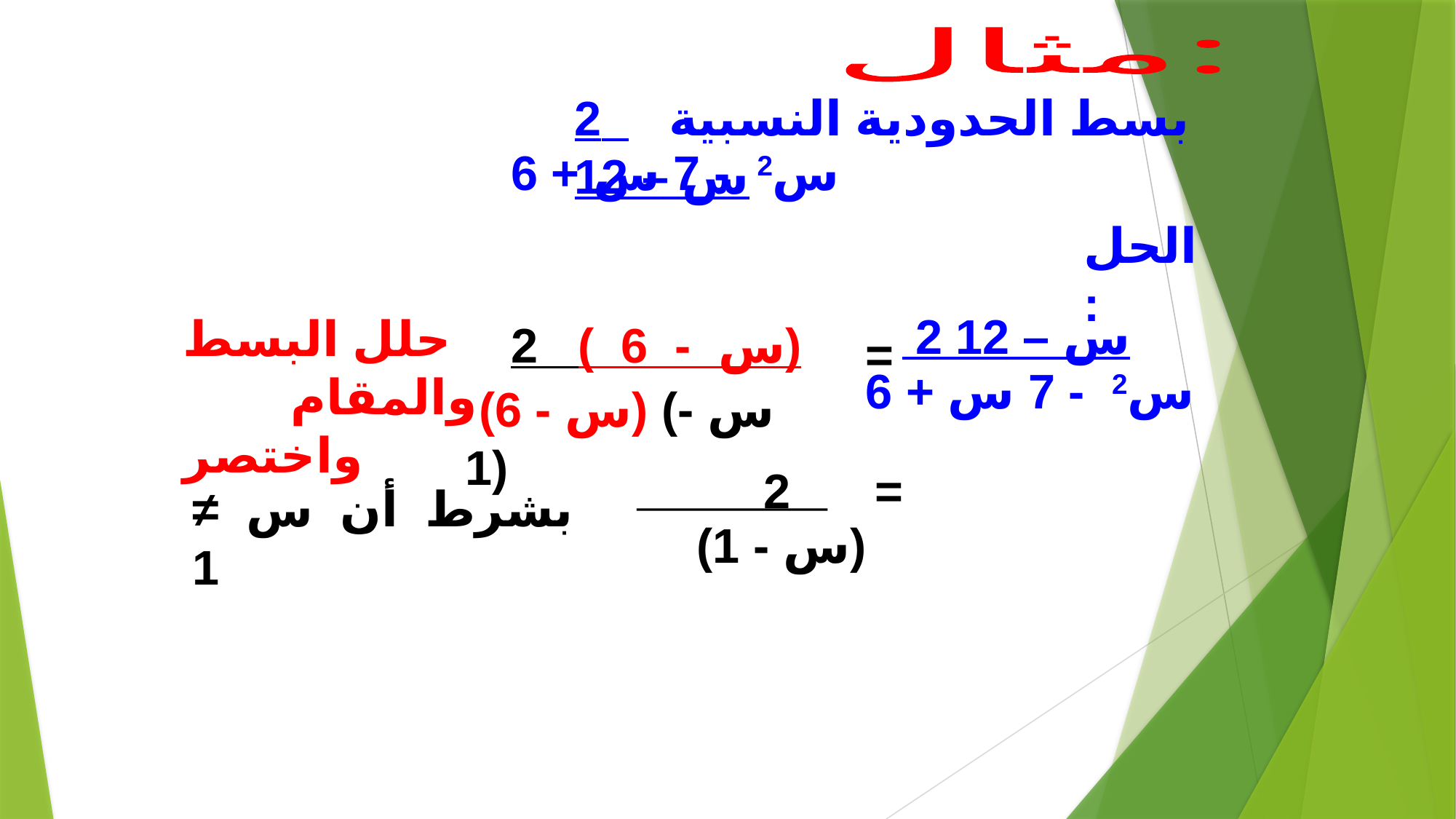

مثال:
بسط الحدودية النسبية     2 س – 12
س2  - 7 س + 6
الحل :
 2 س – 12
حلل البسط والمقام            واختصر
2   (  س  -  6)
=
س2  - 7 س + 6
 (س - 6) (س - 1)
          2
=
بشرط  أن  س  ≠ 1
      (س - 1)